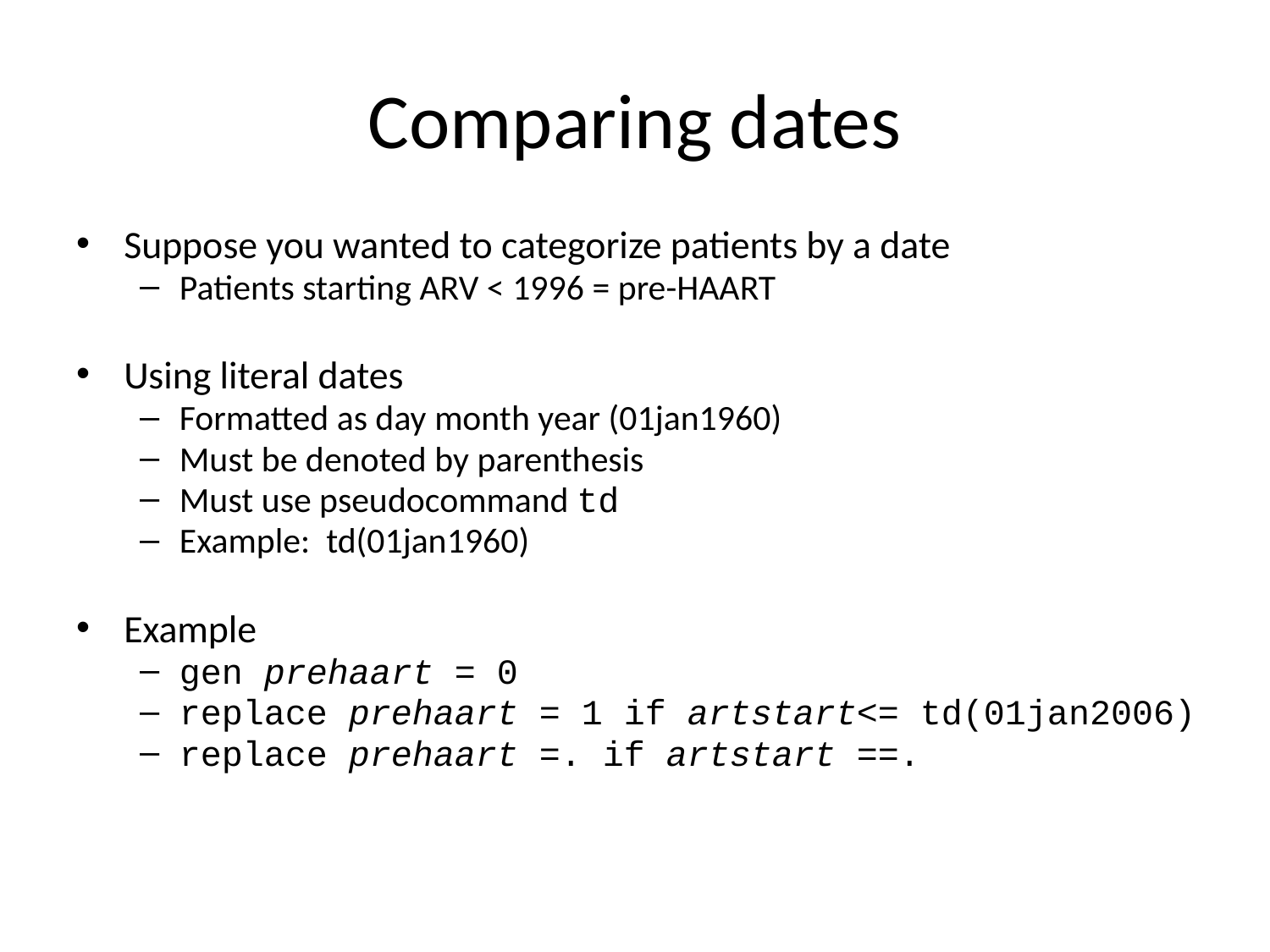

# Comparing dates
Suppose you wanted to categorize patients by a date
Patients starting ARV < 1996 = pre-HAART

Using literal dates
Formatted as day month year (01jan1960)
Must be denoted by parenthesis
Must use pseudocommand td
Example:  td(01jan1960)

Example
gen prehaart = 0
replace prehaart = 1 if artstart<= td(01jan2006)
replace prehaart =. if artstart ==.